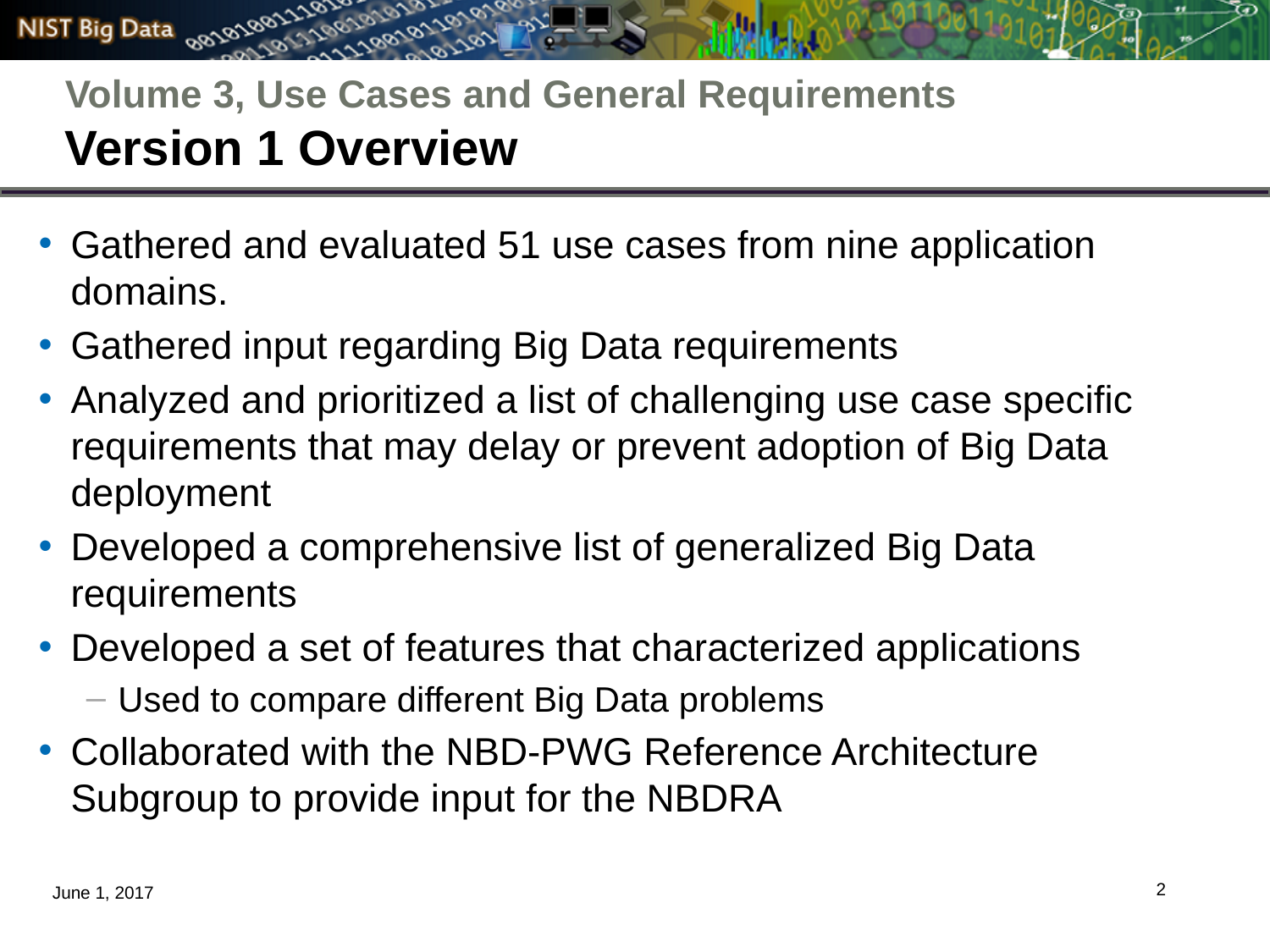

# Volume 3, Use Cases and General Requirements Version 1 Overview
Gathered and evaluated 51 use cases from nine application domains.
Gathered input regarding Big Data requirements
Analyzed and prioritized a list of challenging use case specific requirements that may delay or prevent adoption of Big Data deployment
Developed a comprehensive list of generalized Big Data requirements
Developed a set of features that characterized applications
Used to compare different Big Data problems
Collaborated with the NBD-PWG Reference Architecture Subgroup to provide input for the NBDRA
2